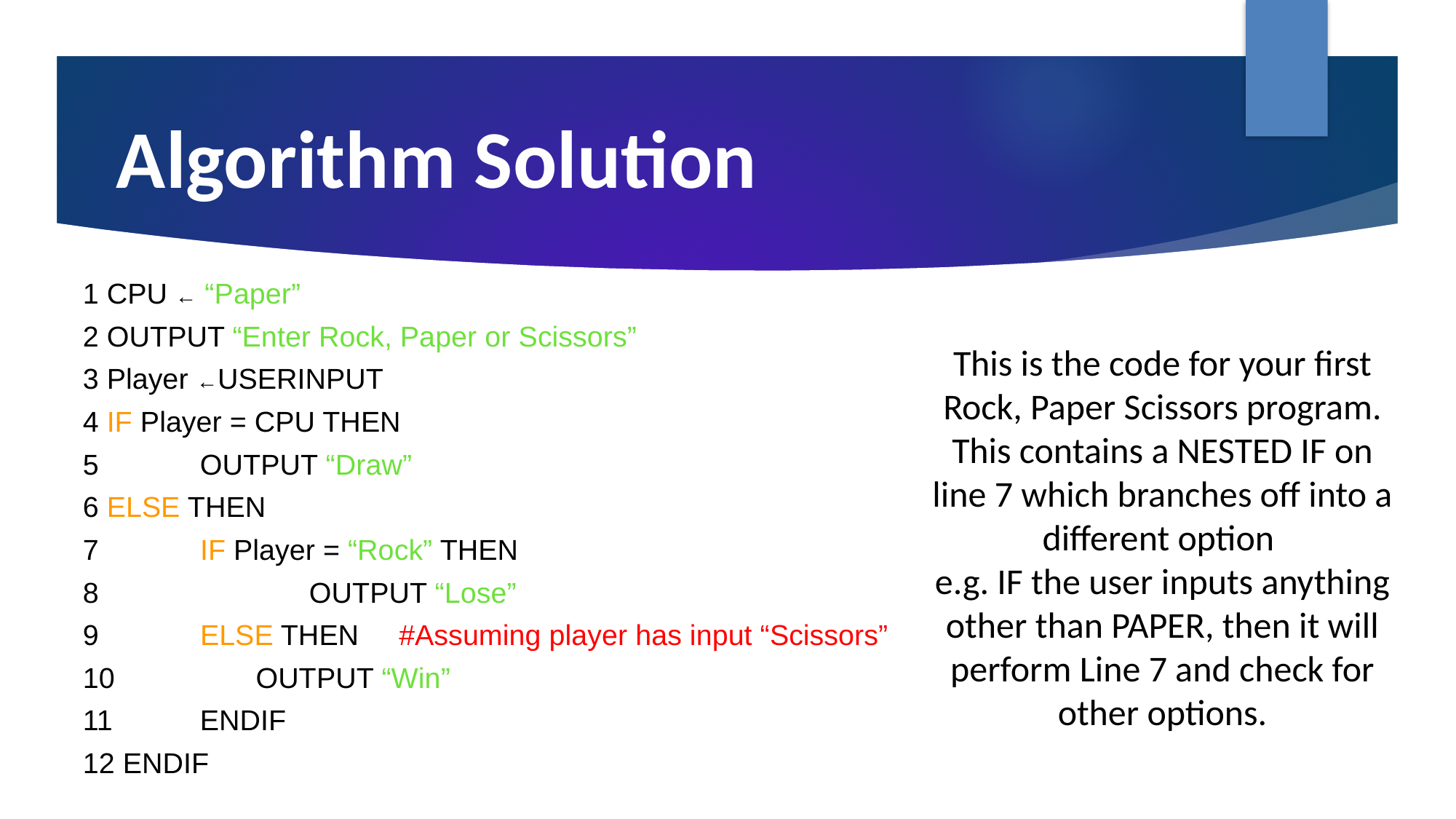

Algorithm Solution
1 CPU ← “Paper”
2 OUTPUT “Enter Rock, Paper or Scissors”
3 Player ←USERINPUT
4 IF Player = CPU THEN
5	 OUTPUT “Draw”
6 ELSE THEN
7 	 IF Player = “Rock” THEN
8		 OUTPUT “Lose”
9	 ELSE THEN     #Assuming player has input “Scissors”
10	        OUTPUT “Win”
11	 ENDIF
12 ENDIF
This is the code for your first Rock, Paper Scissors program.
This contains a NESTED IF on line 7 which branches off into a different option
e.g. IF the user inputs anything other than PAPER, then it will perform Line 7 and check for other options.